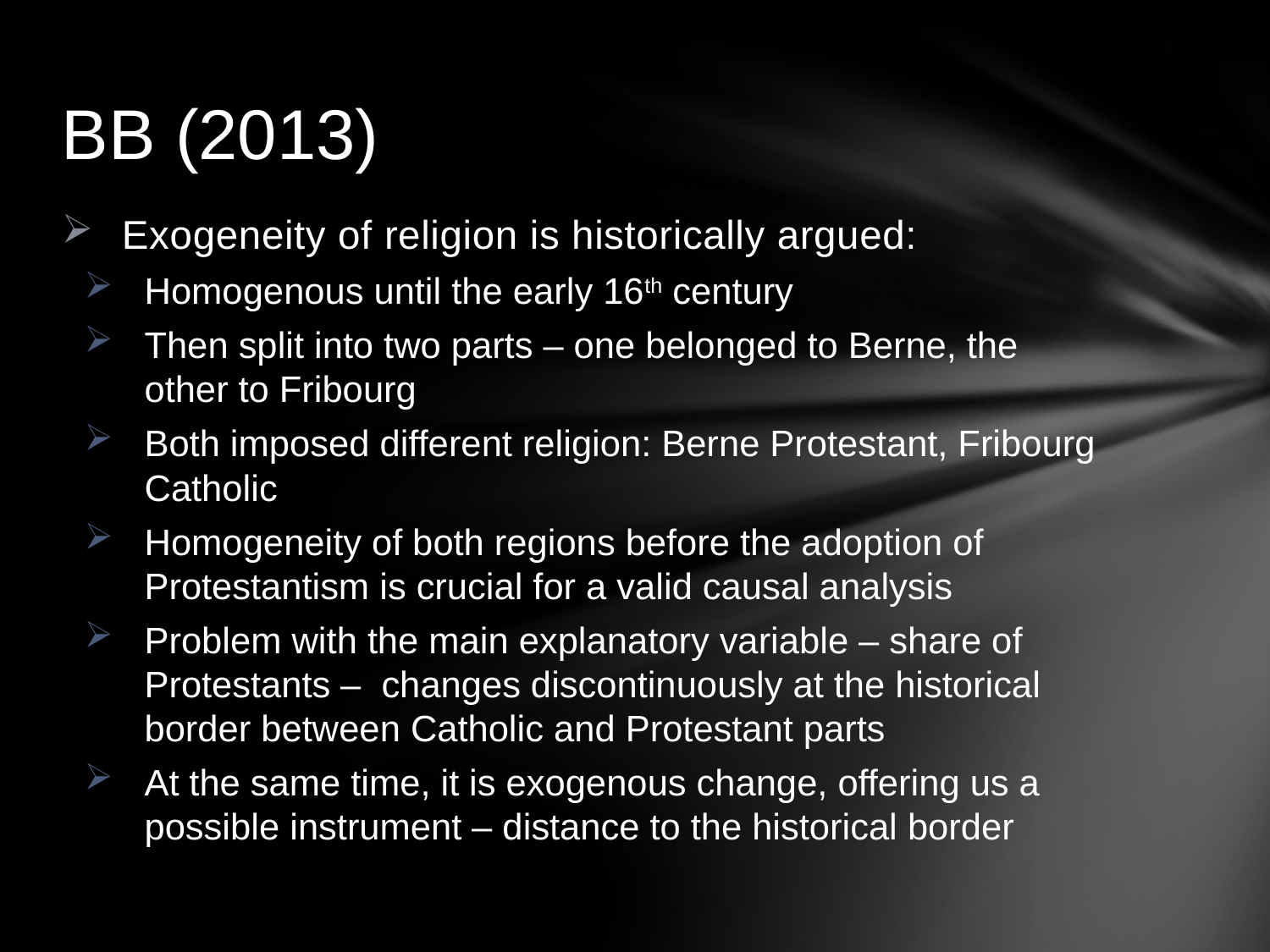

# BB (2013)
Exogeneity of religion is historically argued:
Homogenous until the early 16th century
Then split into two parts – one belonged to Berne, the other to Fribourg
Both imposed different religion: Berne Protestant, Fribourg Catholic
Homogeneity of both regions before the adoption of Protestantism is crucial for a valid causal analysis
Problem with the main explanatory variable – share of Protestants –  changes discontinuously at the historical border between Catholic and Protestant parts
At the same time, it is exogenous change, offering us a possible instrument – distance to the historical border